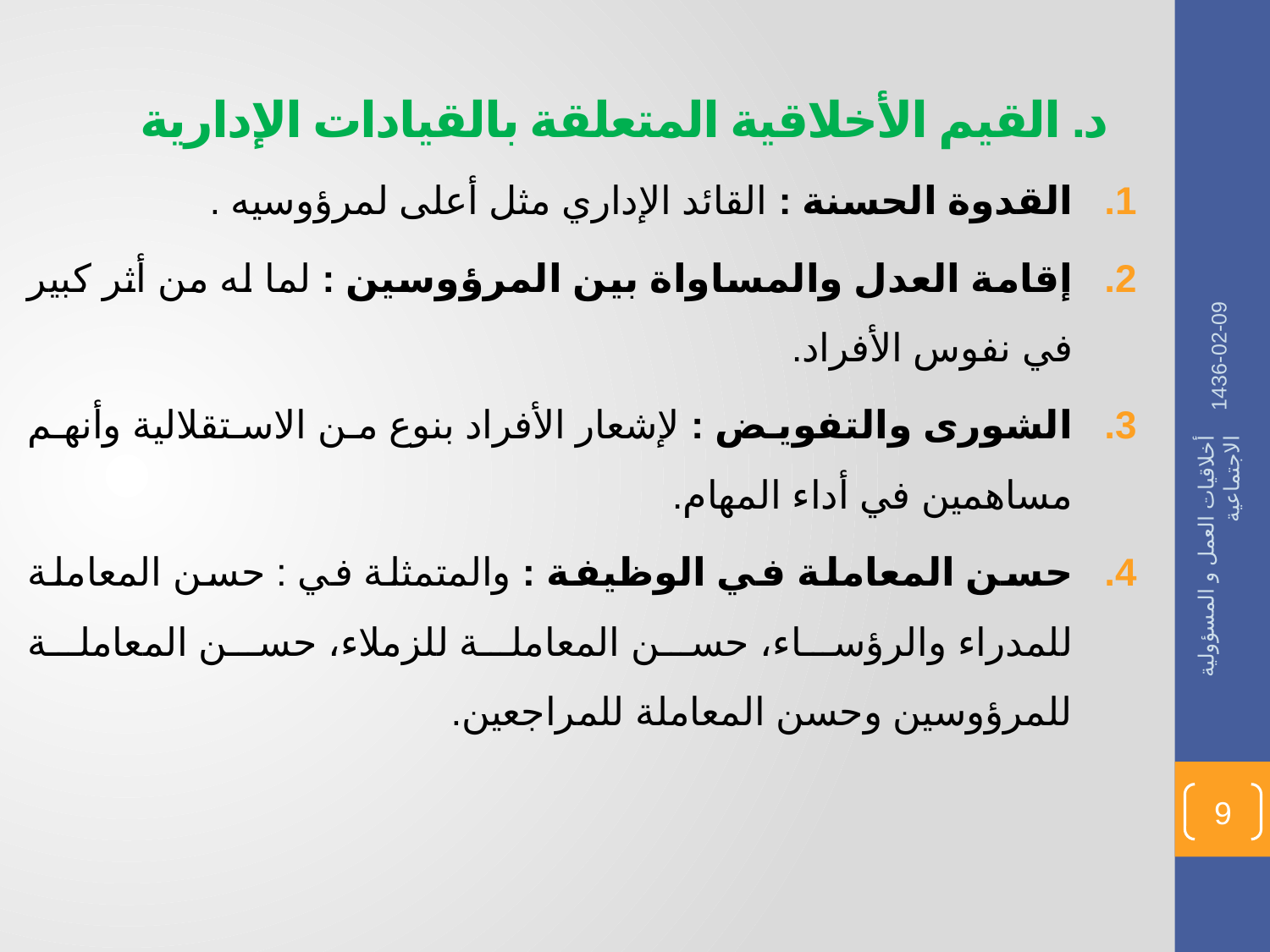

# د. القيم الأخلاقية المتعلقة بالقيادات الإدارية
القدوة الحسنة : القائد الإداري مثل أعلى لمرؤوسيه .
إقامة العدل والمساواة بين المرؤوسين : لما له من أثر كبير في نفوس الأفراد.
الشورى والتفويض : لإشعار الأفراد بنوع من الاستقلالية وأنهم مساهمين في أداء المهام.
حسن المعاملة في الوظيفة : والمتمثلة في : حسن المعاملة للمدراء والرؤساء، حسن المعاملة للزملاء، حسن المعاملة للمرؤوسين وحسن المعاملة للمراجعين.

1436-02-09
أخلاقيات العمل و المسؤولية الاجتماعية
9